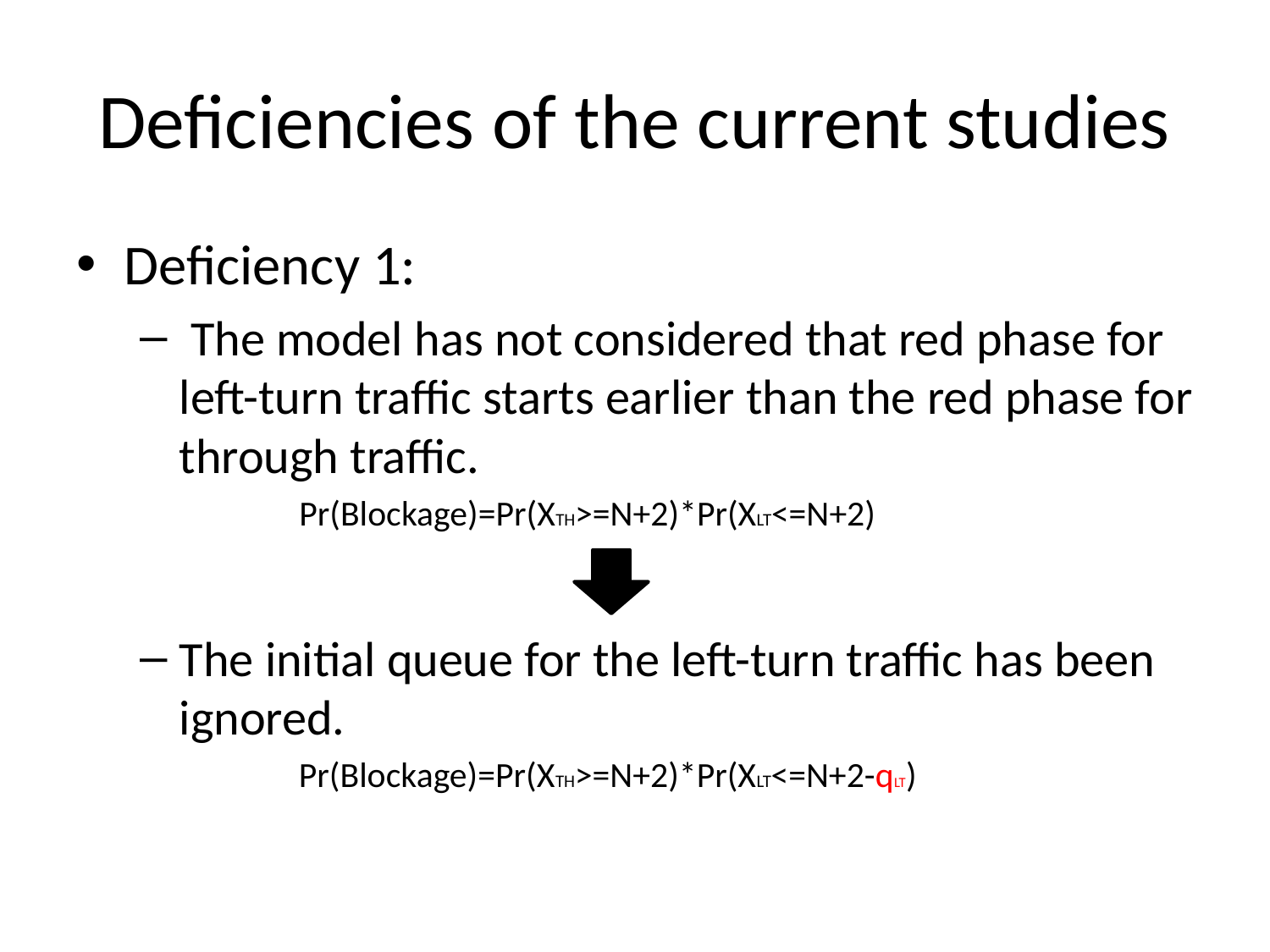

# Deficiencies of the current studies
Deficiency 1:
 The model has not considered that red phase for left-turn traffic starts earlier than the red phase for through traffic.
      Pr(Blockage)=Pr(XTH>=N+2)*Pr(XLT<=N+2)

The initial queue for the left-turn traffic has been ignored.
    Pr(Blockage)=Pr(XTH>=N+2)*Pr(XLT<=N+2-qLT)